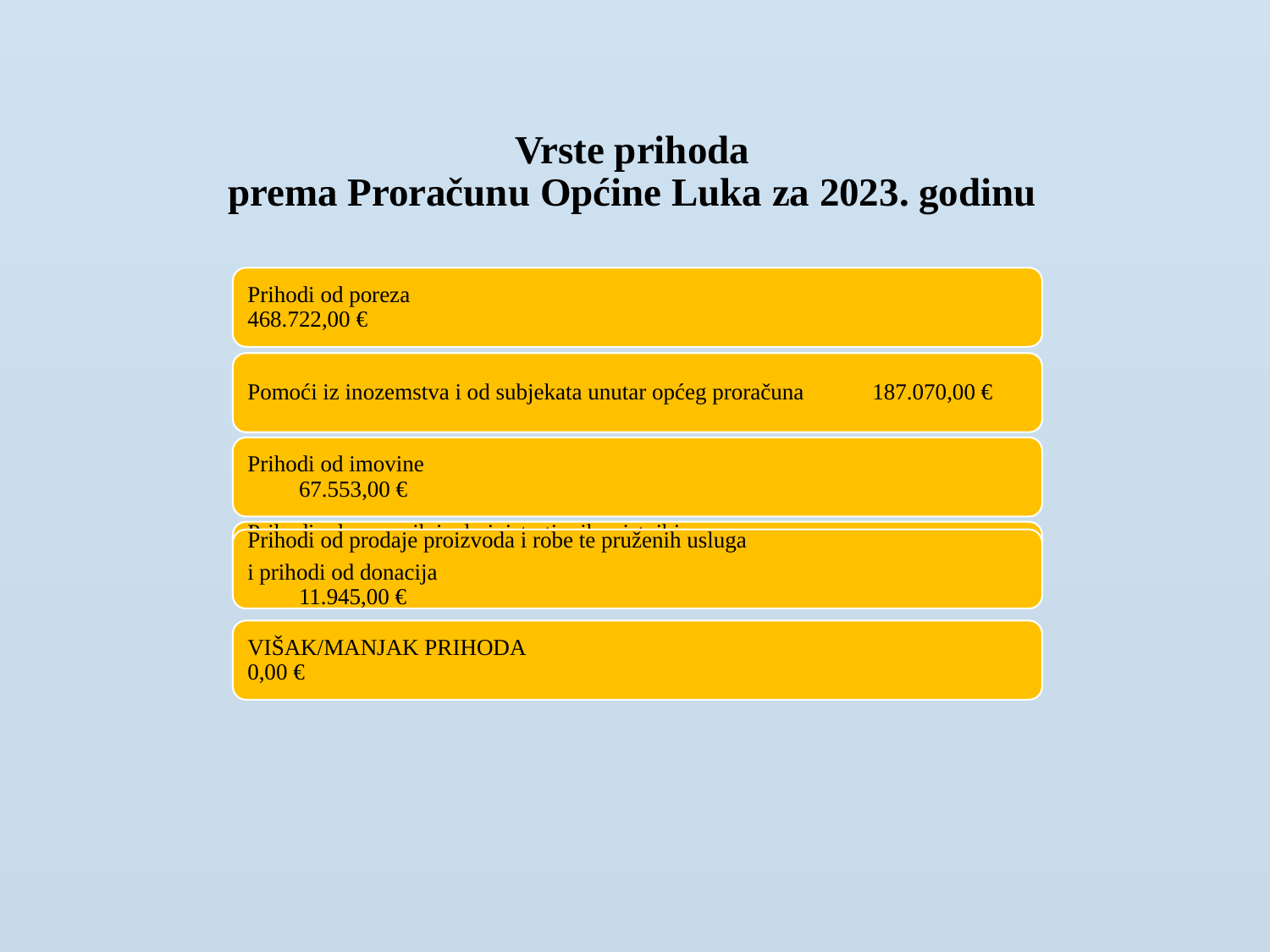

# Vrste prihoda prema Proračunu Općine Luka za 2023. godinu
Prihodi od poreza			              	           468.722,00 €
Pomoći iz inozemstva i od subjekata unutar općeg proračuna            187.070,00 €
Prihodi od imovine					             67.553,00 €
Prihodi od upravnih i administrativnih pristojbi,
Pristojbi po posebnim propisima i naknada			        1.024.737,00 €
Prihodi od prodaje proizvoda i robe te pruženih usluga
i prihodi od donacija					             11.945,00 €
VIŠAK/MANJAK PRIHODA	                                                                0,00 €